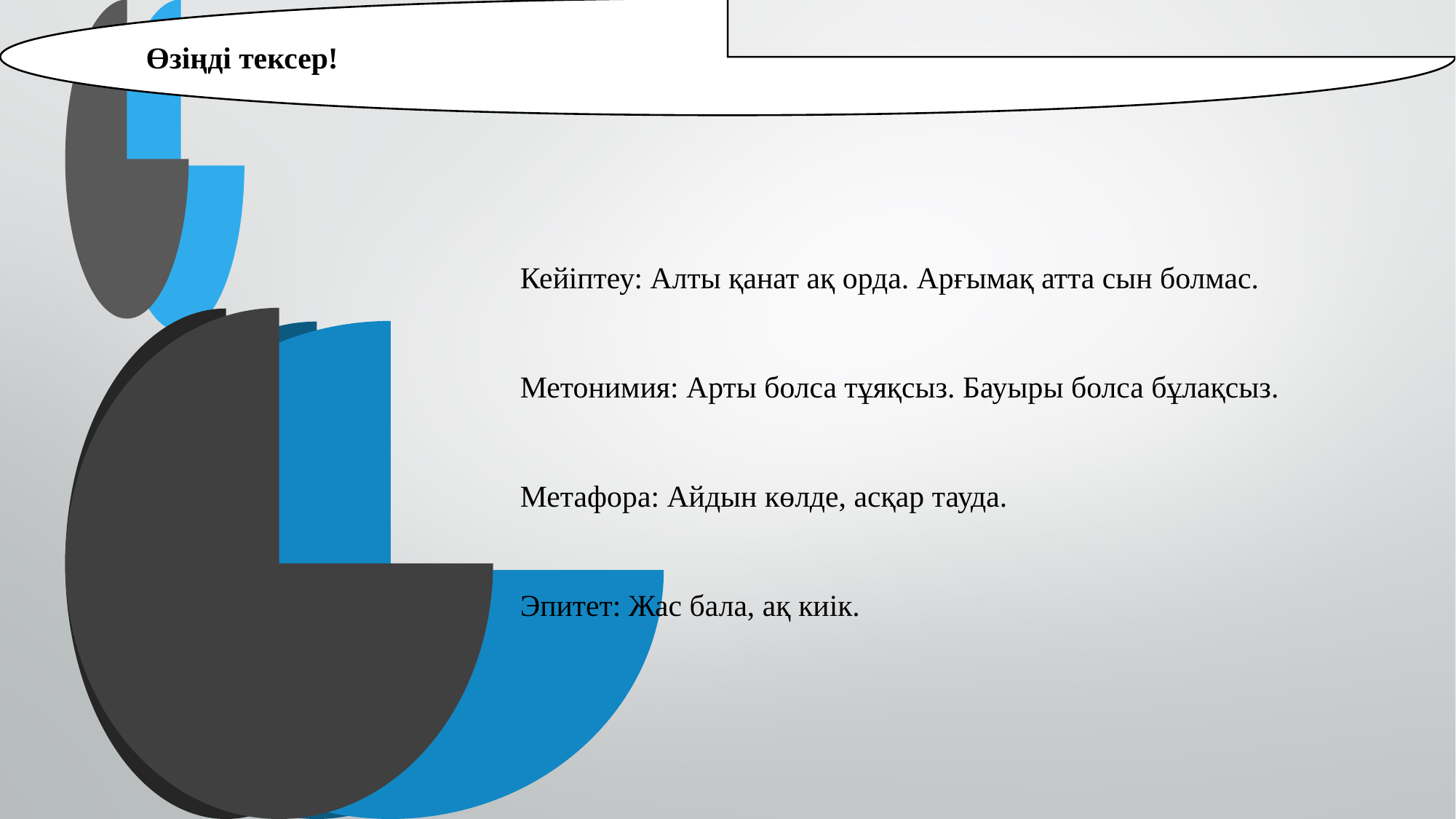

Өзіңді тексер!
Кейіптеу: Алты қанат ақ орда. Арғымақ атта сын болмас.
Метонимия: Арты болса тұяқсыз. Бауыры болса бұлақсыз.
Метафора: Айдын көлде, асқар тауда.
Эпитет: Жас бала, ақ киік.